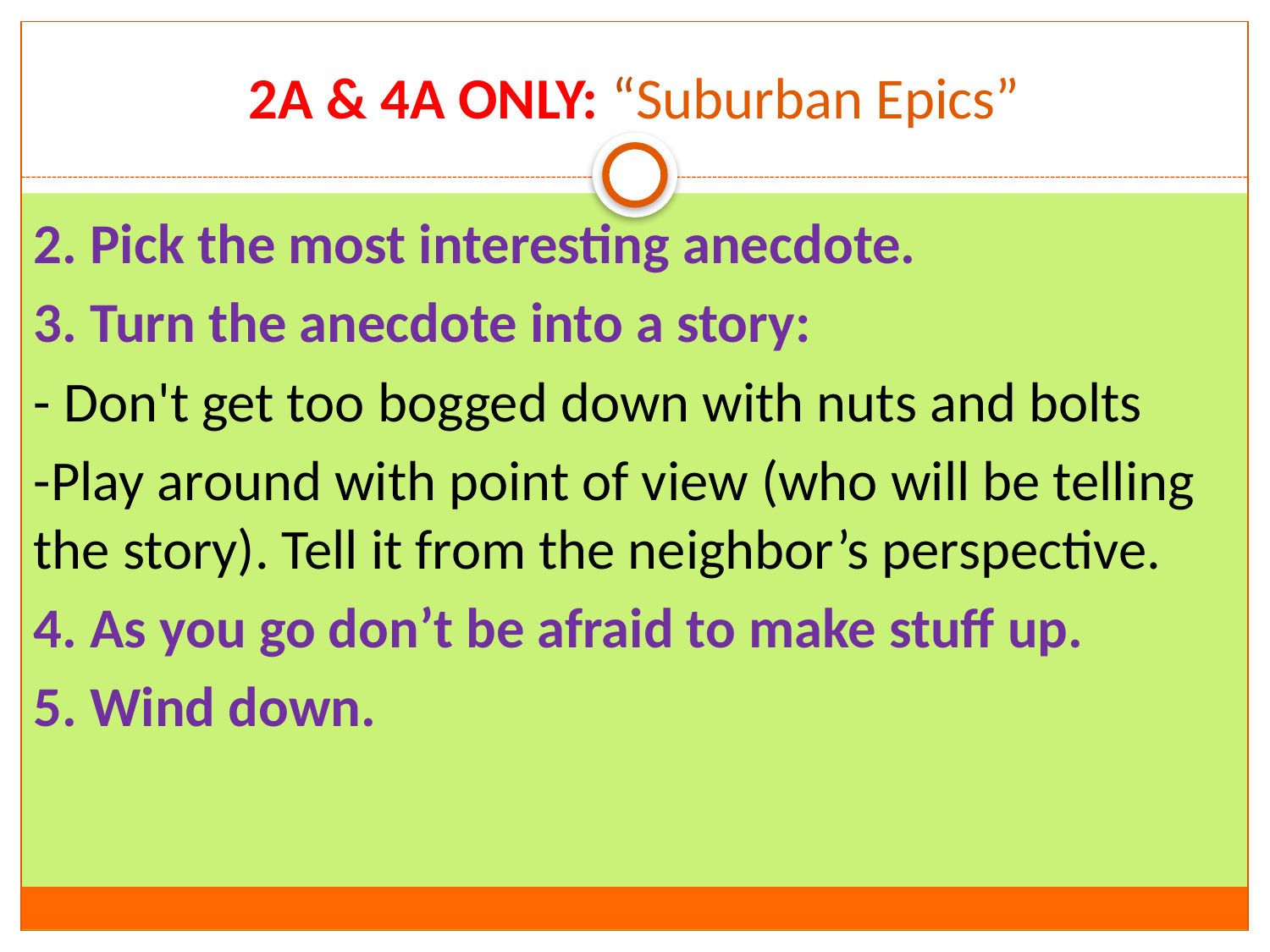

# 2A & 4A ONLY: “Suburban Epics”
2. Pick the most interesting anecdote.
3. Turn the anecdote into a story:
- Don't get too bogged down with nuts and bolts
-Play around with point of view (who will be telling the story). Tell it from the neighbor’s perspective.
4. As you go don’t be afraid to make stuff up.
5. Wind down.